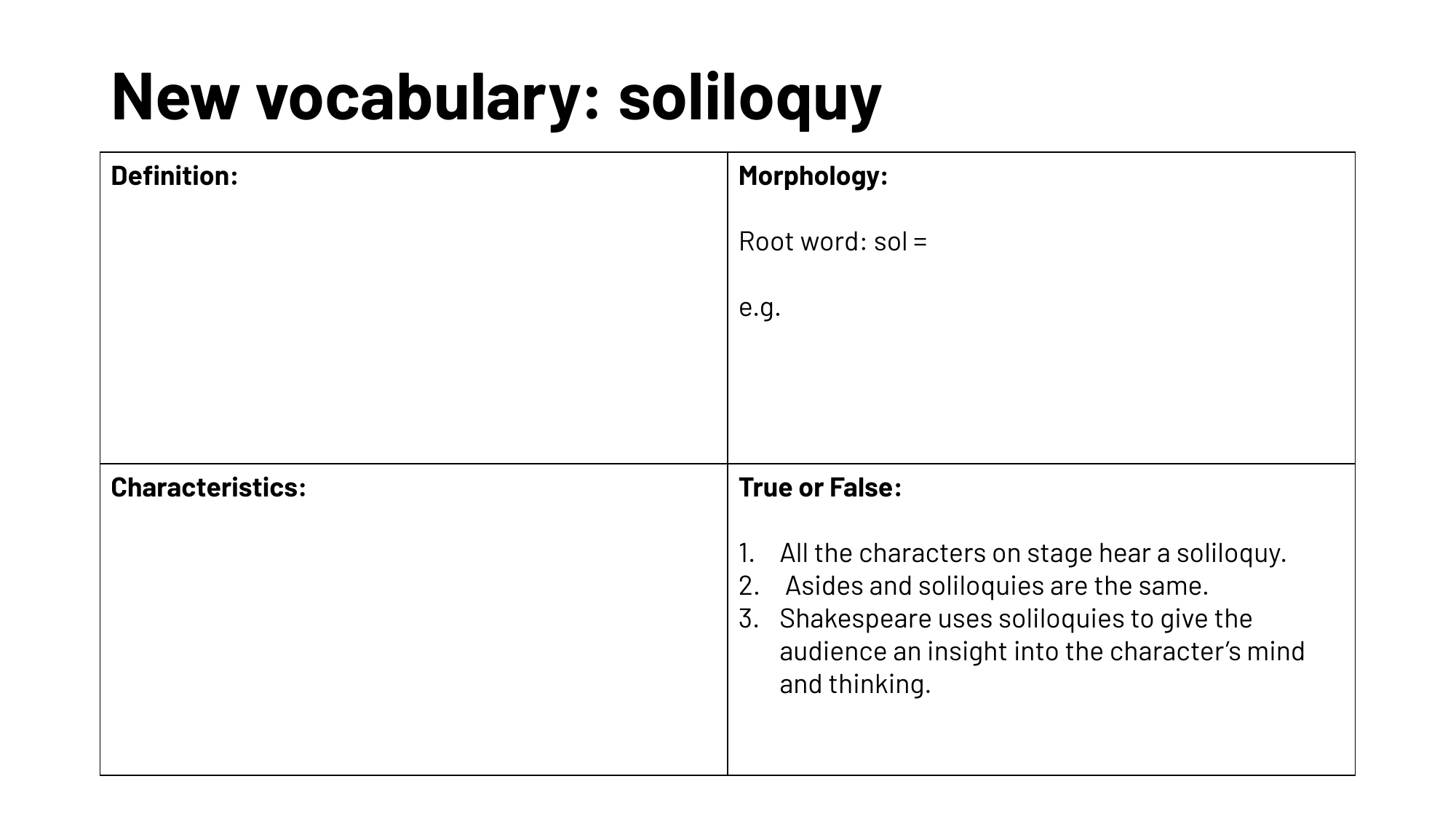

# New vocabulary: soliloquy
| Definition: | Morphology: Root word: sol = e.g. |
| --- | --- |
| Characteristics: | True or False: All the characters on stage hear a soliloquy. Asides and soliloquies are the same. Shakespeare uses soliloquies to give the audience an insight into the character’s mind and thinking. |